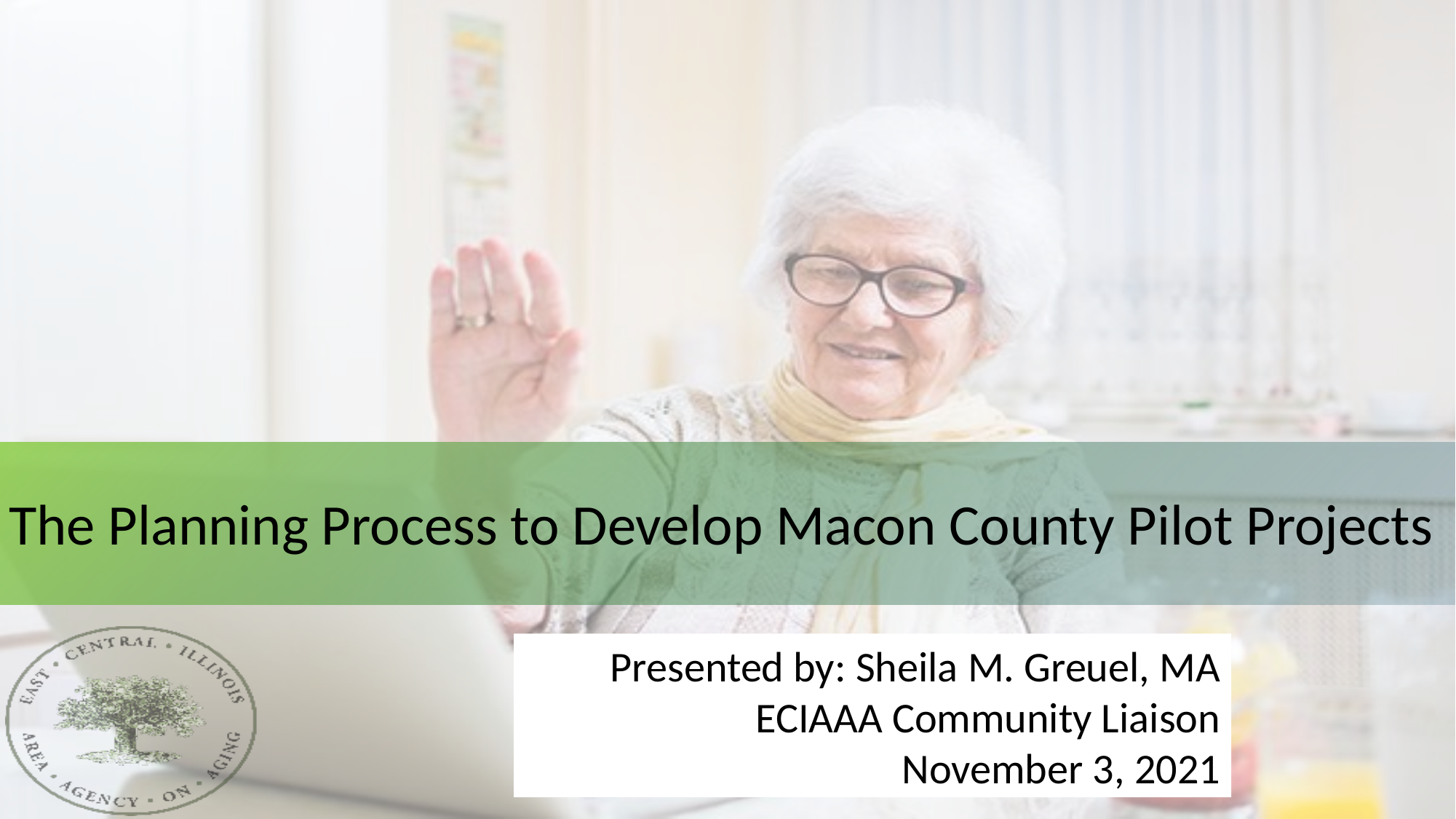

# The Planning Process to Develop Macon County Pilot Projects
Presented by: Sheila M. Greuel, MA
ECIAAA Community Liaison
November 3, 2021